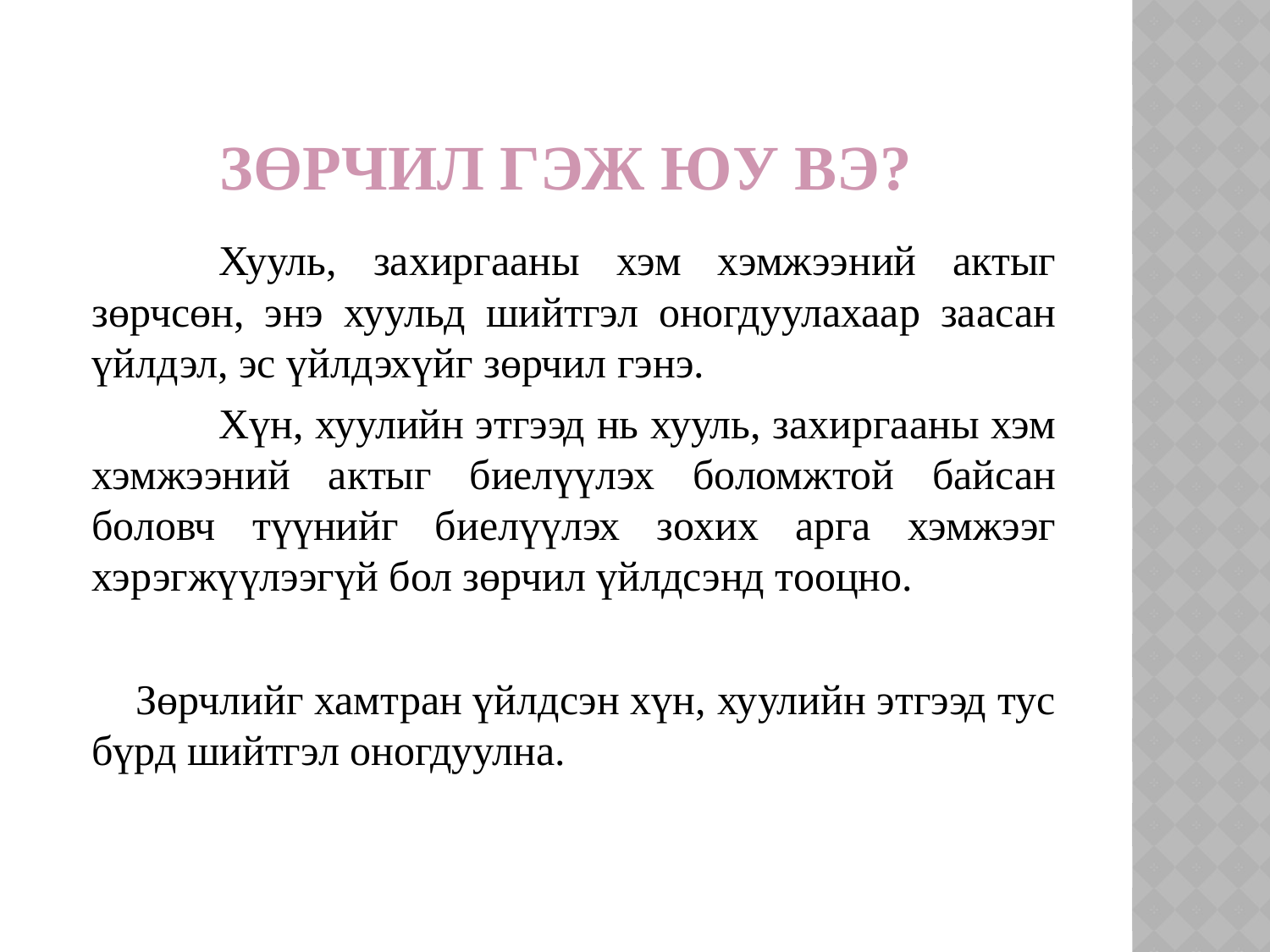

# Зөрчил гэж юу вэ?
	Хууль, захиргааны хэм хэмжээний актыг зөрчсөн, энэ хуульд шийтгэл оногдуулахаар заасан үйлдэл, эс үйлдэхүйг зөрчил гэнэ.
	Хүн, хуулийн этгээд нь хууль, захиргааны хэм хэмжээний актыг биелүүлэх боломжтой байсан боловч түүнийг биелүүлэх зохих арга хэмжээг хэрэгжүүлээгүй бол зөрчил үйлдсэнд тооцно.

    Зөрчлийг хамтран үйлдсэн хүн, хуулийн этгээд тус бүрд шийтгэл оногдуулна.